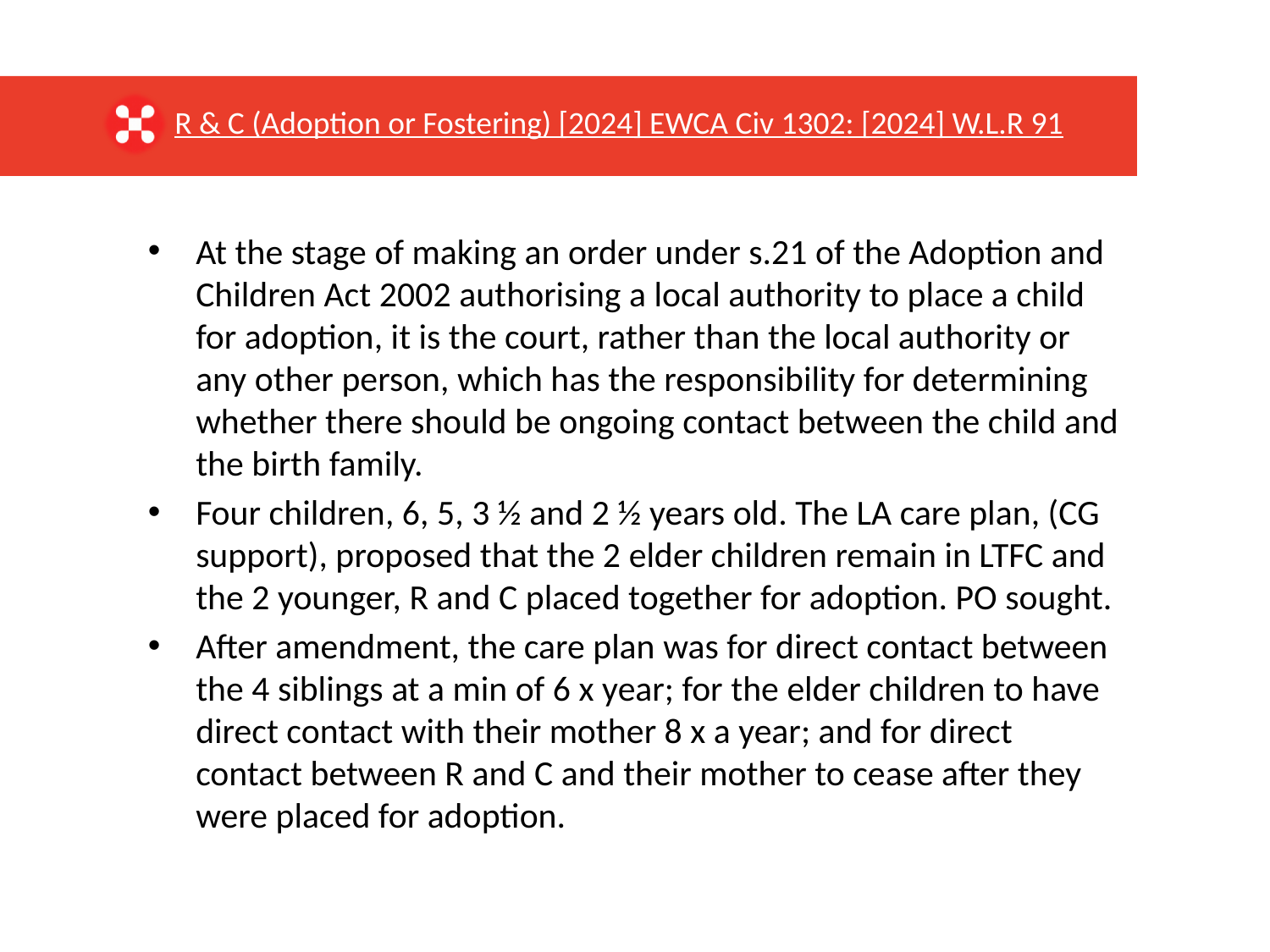

R & C (Adoption or Fostering) [2024] EWCA Civ 1302: [2024] W.L.R 91

At the stage of making an order under s.21 of the Adoption and Children Act 2002 authorising a local authority to place a child for adoption, it is the court, rather than the local authority or any other person, which has the responsibility for determining whether there should be ongoing contact between the child and the birth family.
Four children, 6, 5, 3 ½ and 2 ½ years old. The LA care plan, (CG support), proposed that the 2 elder children remain in LTFC and the 2 younger, R and C placed together for adoption. PO sought.
After amendment, the care plan was for direct contact between the 4 siblings at a min of 6 x year; for the elder children to have direct contact with their mother 8 x a year; and for direct contact between R and C and their mother to cease after they were placed for adoption.